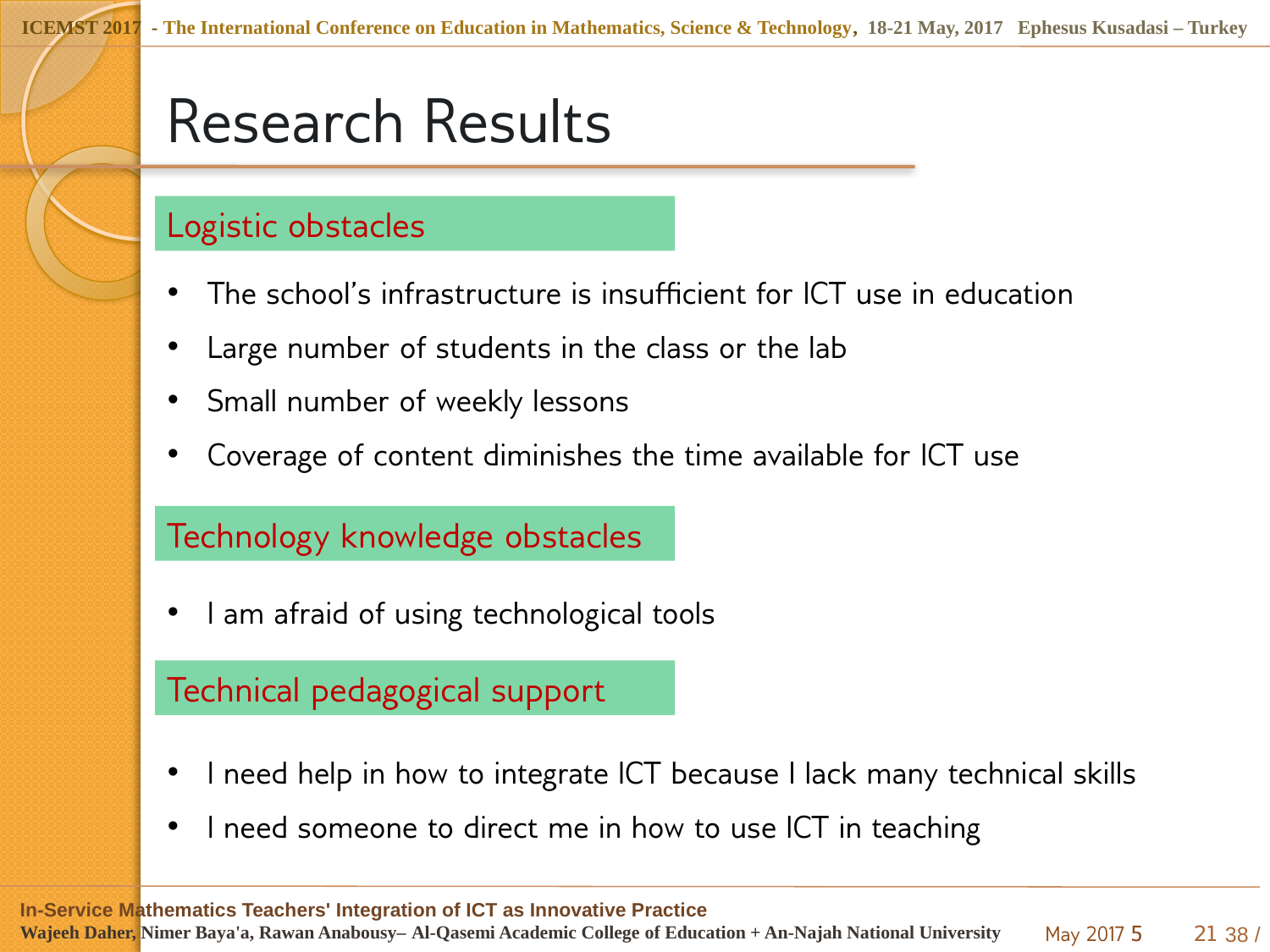

# Research Results
Logistic obstacles
The school’s infrastructure is insufficient for ICT use in education
Large number of students in the class or the lab
Small number of weekly lessons
Coverage of content diminishes the time available for ICT use
Technology knowledge obstacles
I am afraid of using technological tools
Technical pedagogical support
I need help in how to integrate ICT because I lack many technical skills
I need someone to direct me in how to use ICT in teaching
5 May 2017
21